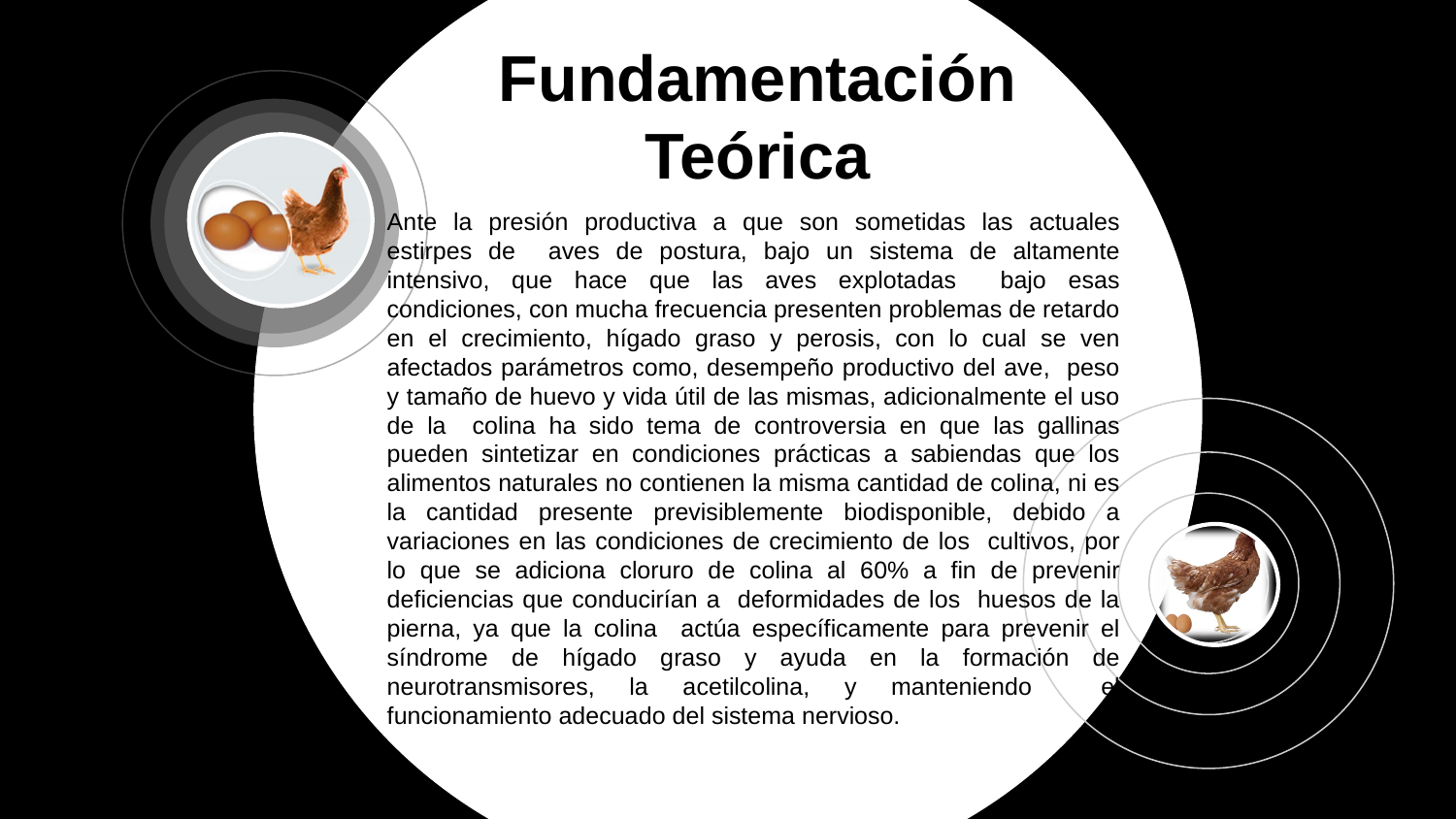

# Fundamentación Teórica
1

Ante la presión productiva a que son sometidas las actuales estirpes de  aves de postura, bajo un sistema de altamente intensivo, que hace que las aves explotadas  bajo esas condiciones, con mucha frecuencia presenten problemas de retardo en el crecimiento, hígado graso y perosis, con lo cual se ven afectados parámetros como, desempeño productivo del ave,  peso y tamaño de huevo y vida útil de las mismas, adicionalmente el uso de la  colina ha sido tema de controversia en que las gallinas pueden sintetizar en condiciones prácticas a sabiendas que los alimentos naturales no contienen la misma cantidad de colina, ni es la cantidad presente previsiblemente biodisponible, debido a variaciones en las condiciones de crecimiento de los  cultivos, por lo que se adiciona cloruro de colina al 60% a fin de prevenir deficiencias que conducirían a  deformidades de los  huesos de la pierna, ya que la colina  actúa específicamente para prevenir el síndrome de hígado graso y ayuda en la formación de neurotransmisores, la acetilcolina, y manteniendo  el funcionamiento adecuado del sistema nervioso.